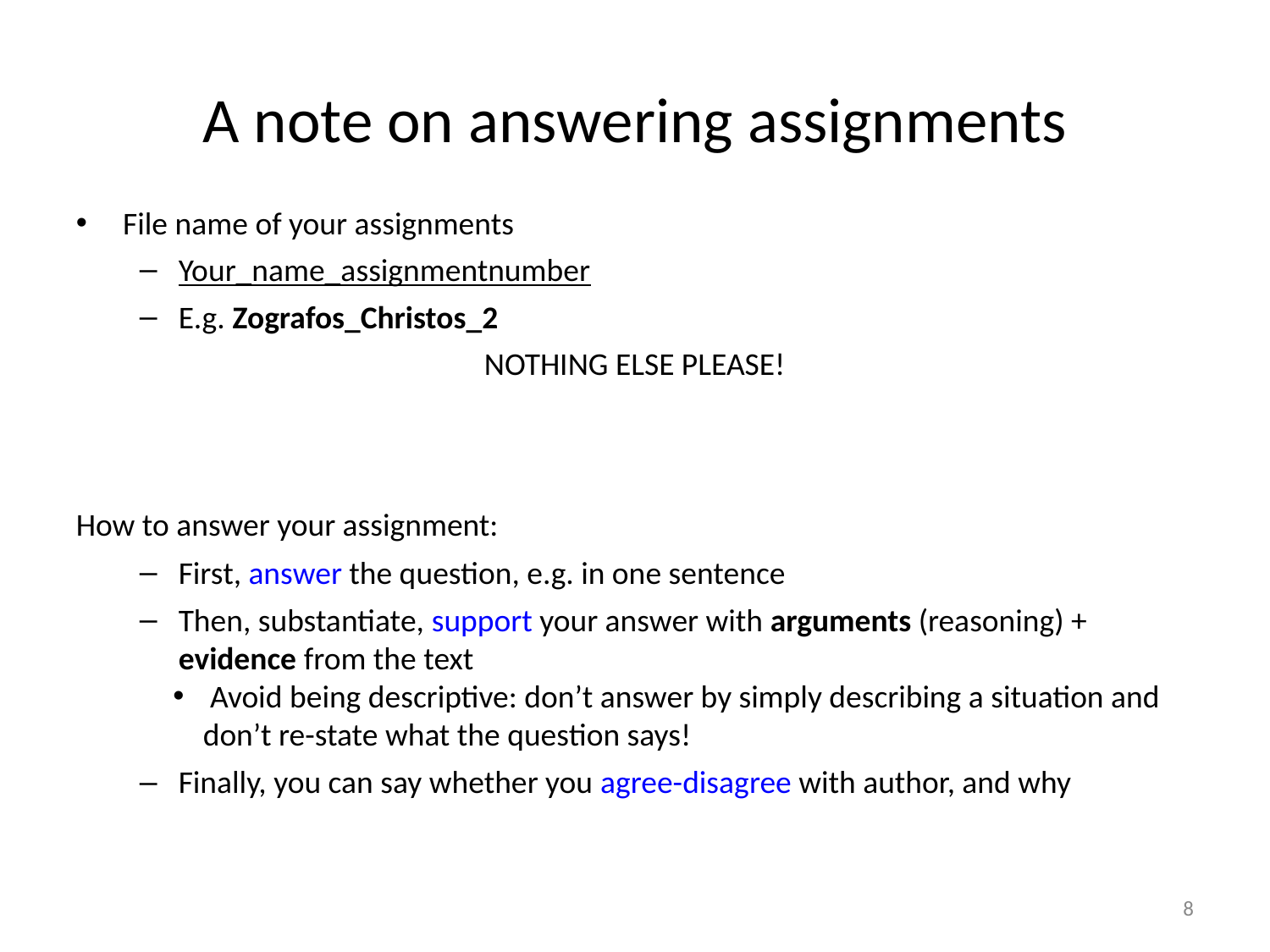

A note on answering assignments
File name of your assignments
Your_name_assignmentnumber
E.g. Zografos_Christos_2
NOTHING ELSE PLEASE!

How to answer your assignment:
First, answer the question, e.g. in one sentence
Then, substantiate, support your answer with arguments (reasoning) + evidence from the text
 Avoid being descriptive: don’t answer by simply describing a situation and don’t re-state what the question says!
Finally, you can say whether you agree-disagree with author, and why

8